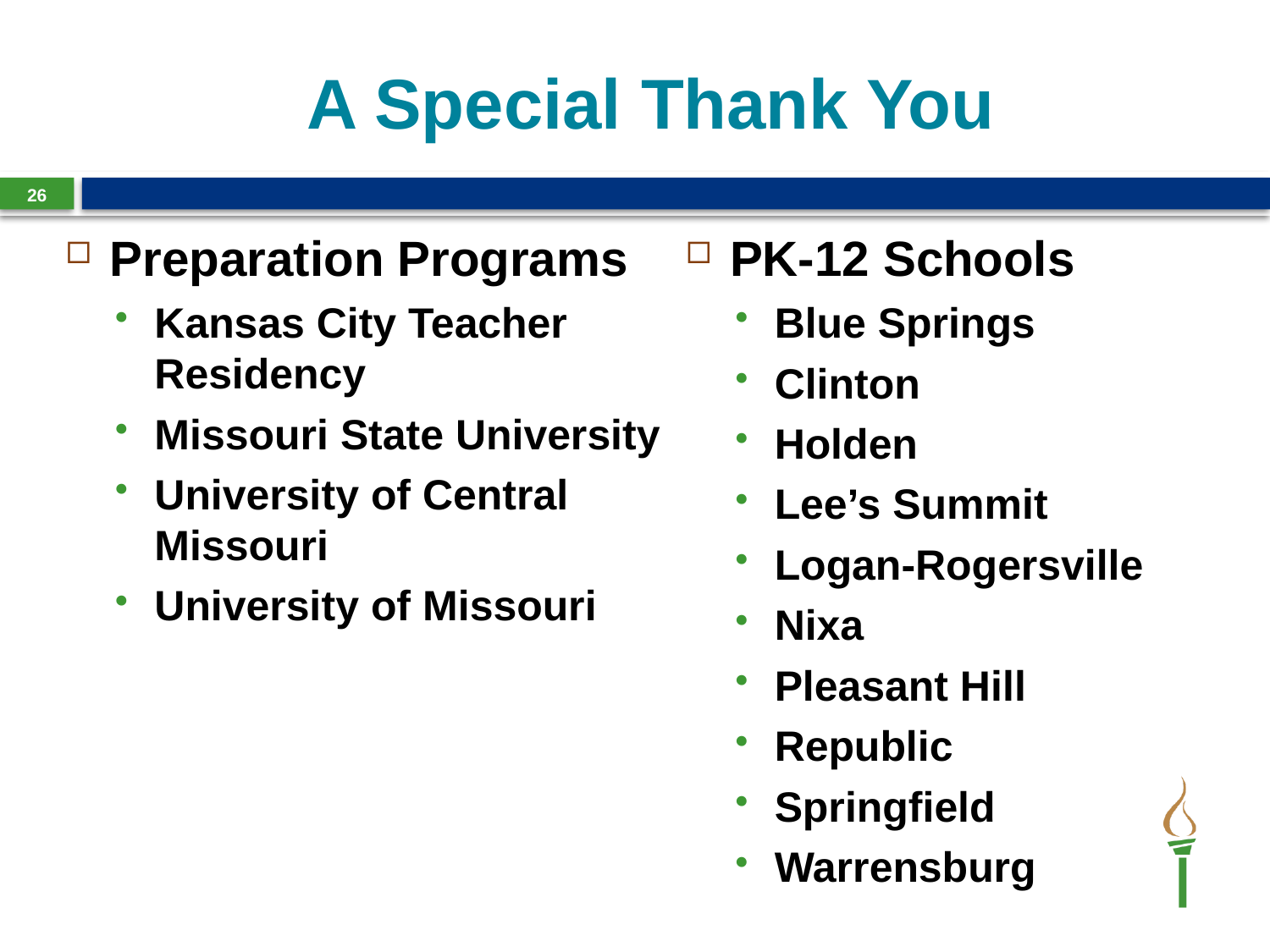

# A Special Thank You
26
Preparation Programs
Kansas City Teacher Residency
Missouri State University
University of Central Missouri
University of Missouri

PK-12 Schools
Blue Springs
Clinton
Holden
Lee’s Summit
Logan-Rogersville
Nixa
Pleasant Hill
Republic
Springfield
Warrensburg